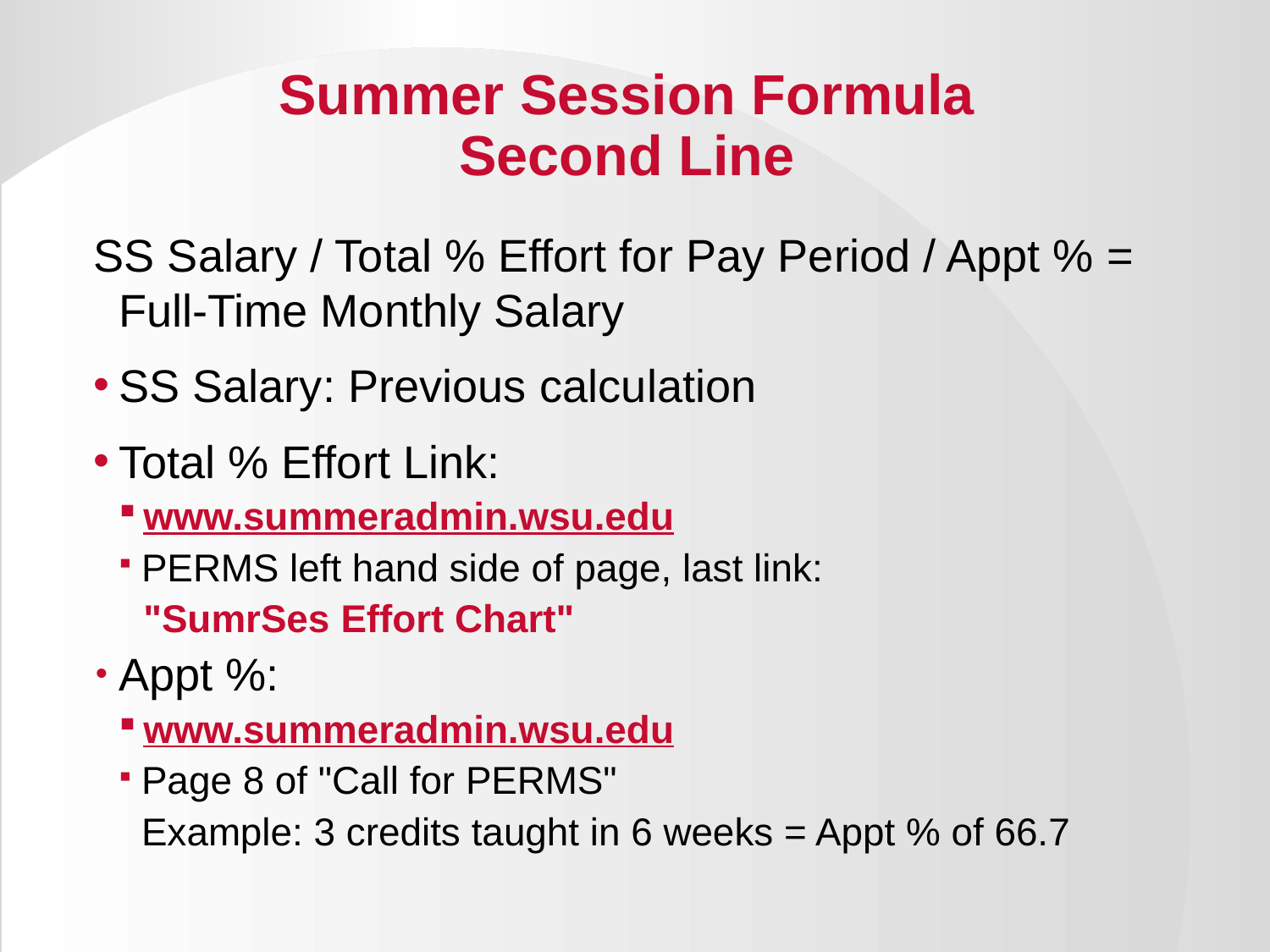

# Summer Session Formula Second Line
SS Salary / Total % Effort for Pay Period / Appt % = Full-Time Monthly Salary
SS Salary: Previous calculation
Total % Effort Link:
www.summeradmin.wsu.edu
PERMS left hand side of page, last link:
	"SumrSes Effort Chart"
Appt %:
www.summeradmin.wsu.edu
Page 8 of "Call for PERMS"
	Example: 3 credits taught in 6 weeks = Appt % of 66.7